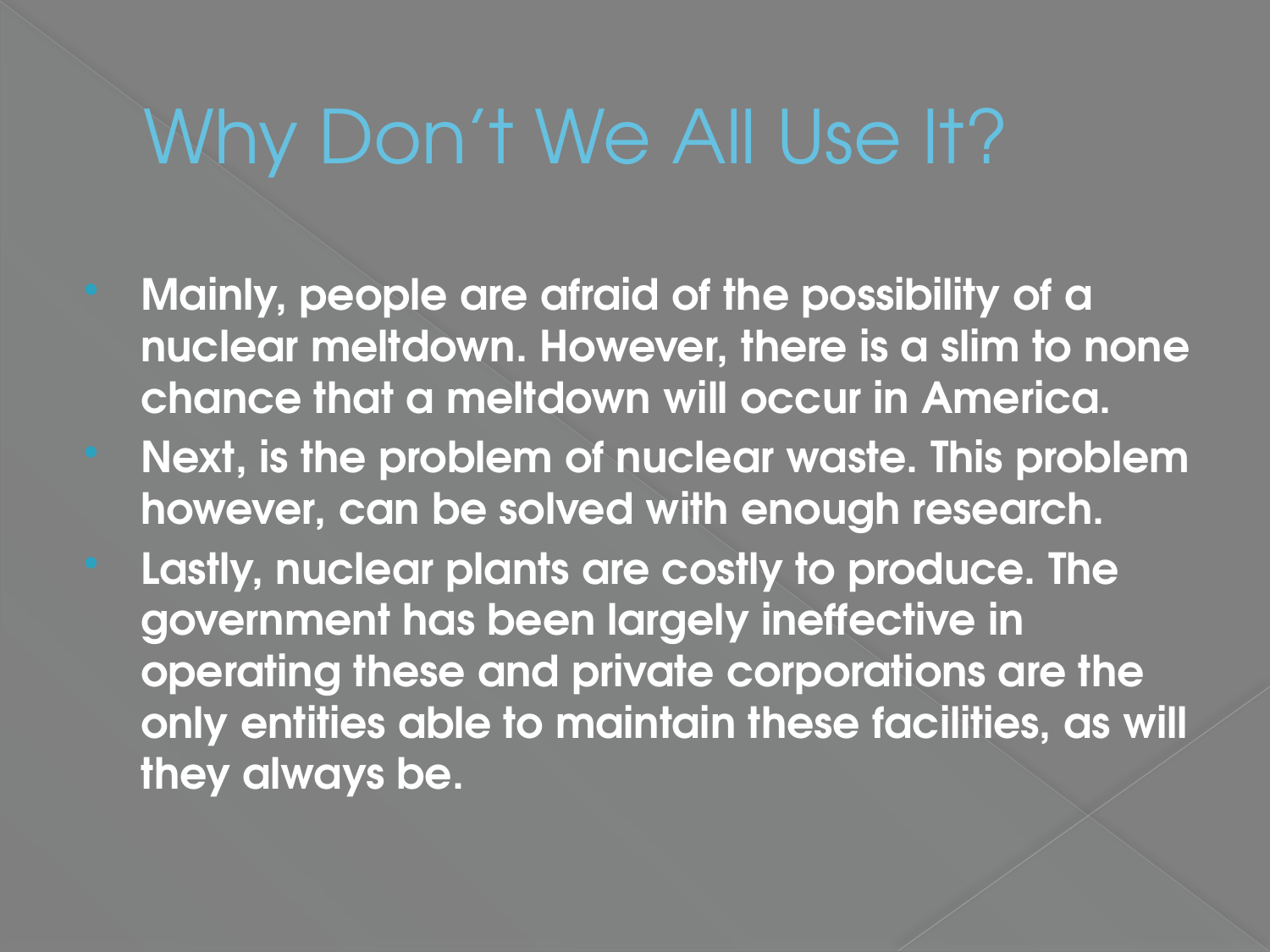

# Why Don’t We All Use It?
Mainly, people are afraid of the possibility of a nuclear meltdown. However, there is a slim to none chance that a meltdown will occur in America.
Next, is the problem of nuclear waste. This problem however, can be solved with enough research.
Lastly, nuclear plants are costly to produce. The government has been largely ineffective in operating these and private corporations are the only entities able to maintain these facilities, as will they always be.